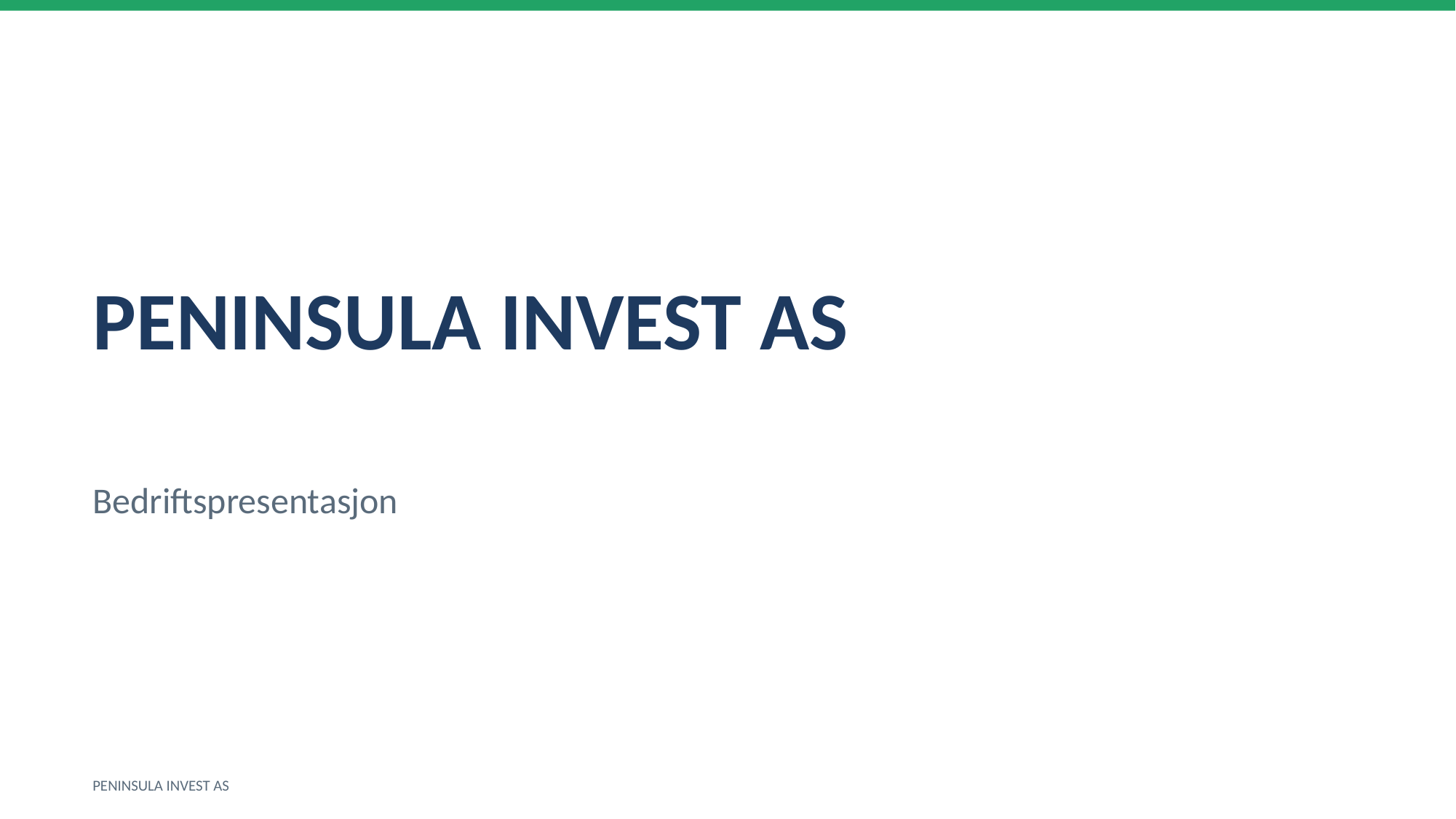

PENINSULA INVEST AS
Bedriftspresentasjon
PENINSULA INVEST AS